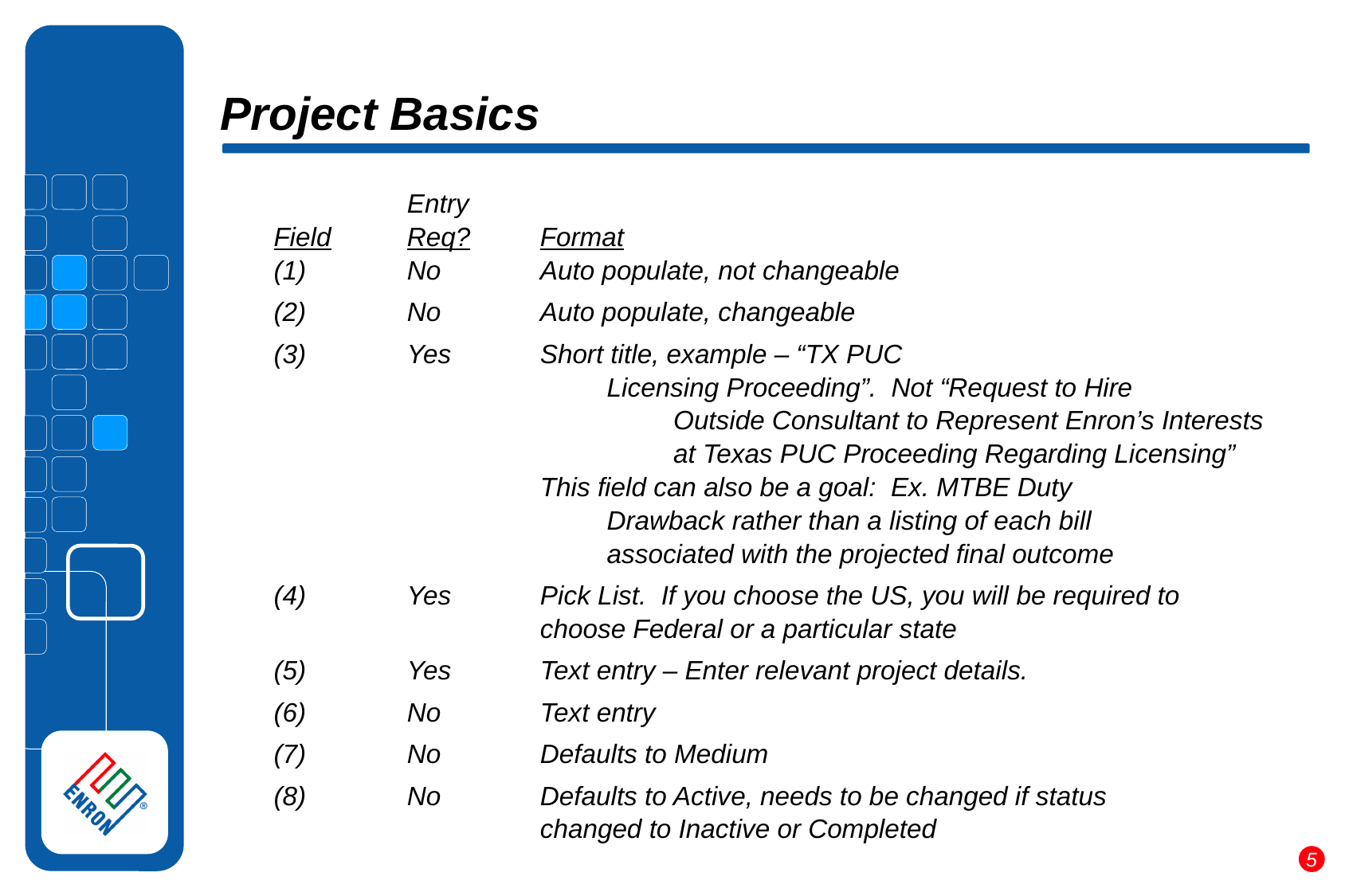

# Project Basics
		Entry
Field		Req?		Format
(1)		No		Auto populate, not changeable

(2)		No		Auto populate, changeable

(3)		Yes		Short title, example – “TX PUC 											Licensing Proceeding”.  Not “Request to Hire 								Outside Consultant to Represent Enron’s Interests 							at Texas PUC Proceeding Regarding Licensing”
				This field can also be a goal:  Ex. MTBE Duty 								Drawback rather than a listing of each bill 								associated with the projected final outcome

(4)		Yes		Pick List.  If you choose the US, you will be required to 						choose Federal or a particular state

(5)		Yes		Text entry – Enter relevant project details.

(6)		No		Text entry

(7)		No		Defaults to Medium

(8)		No		Defaults to Active, needs to be changed if status 							changed to Inactive or Completed